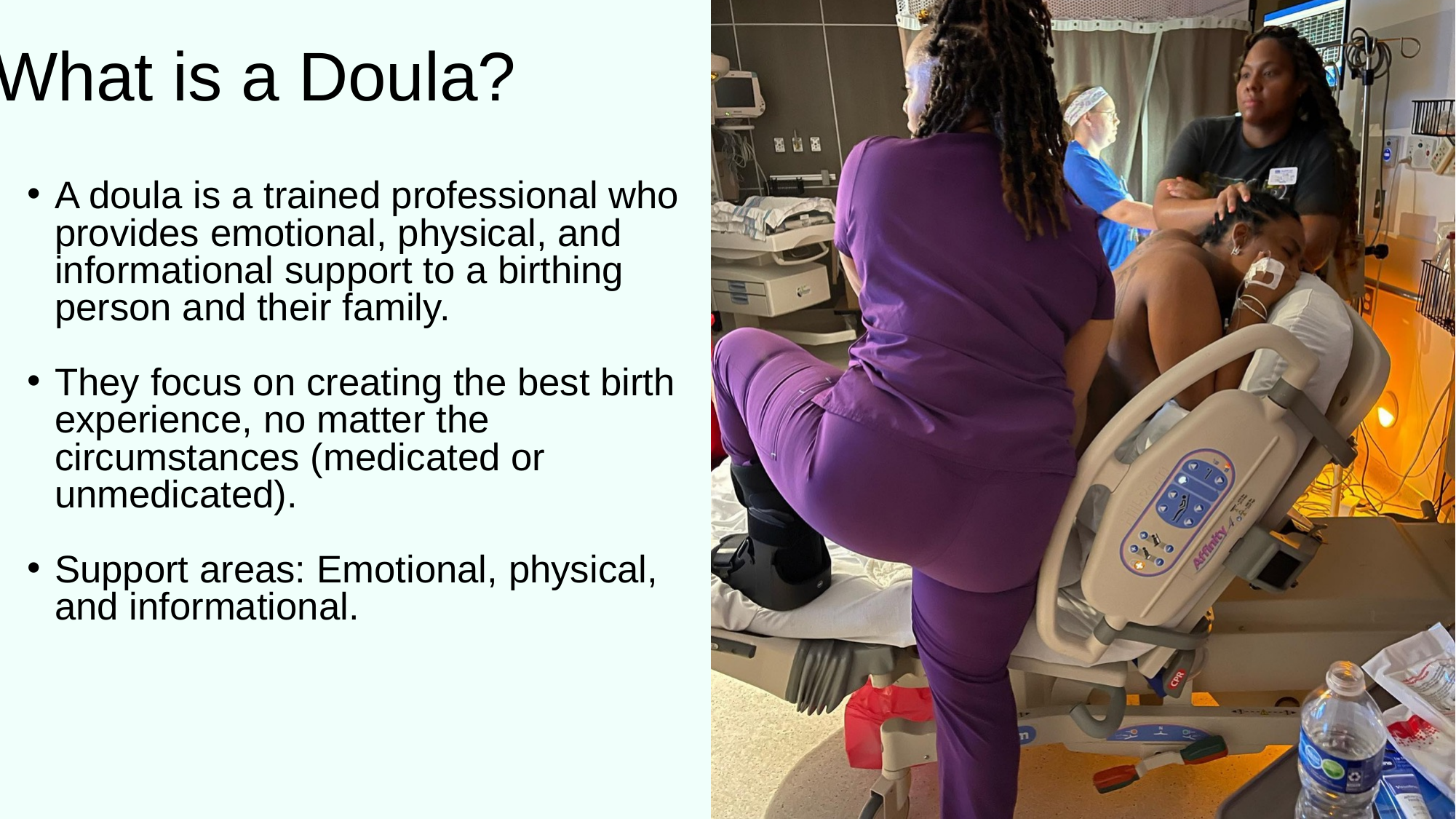

What is a Doula?

A doula is a trained professional who provides emotional, physical, and informational support to a birthing person and their family.

They focus on creating the best birth experience, no matter the circumstances (medicated or unmedicated).

Support areas: Emotional, physical, and informational.